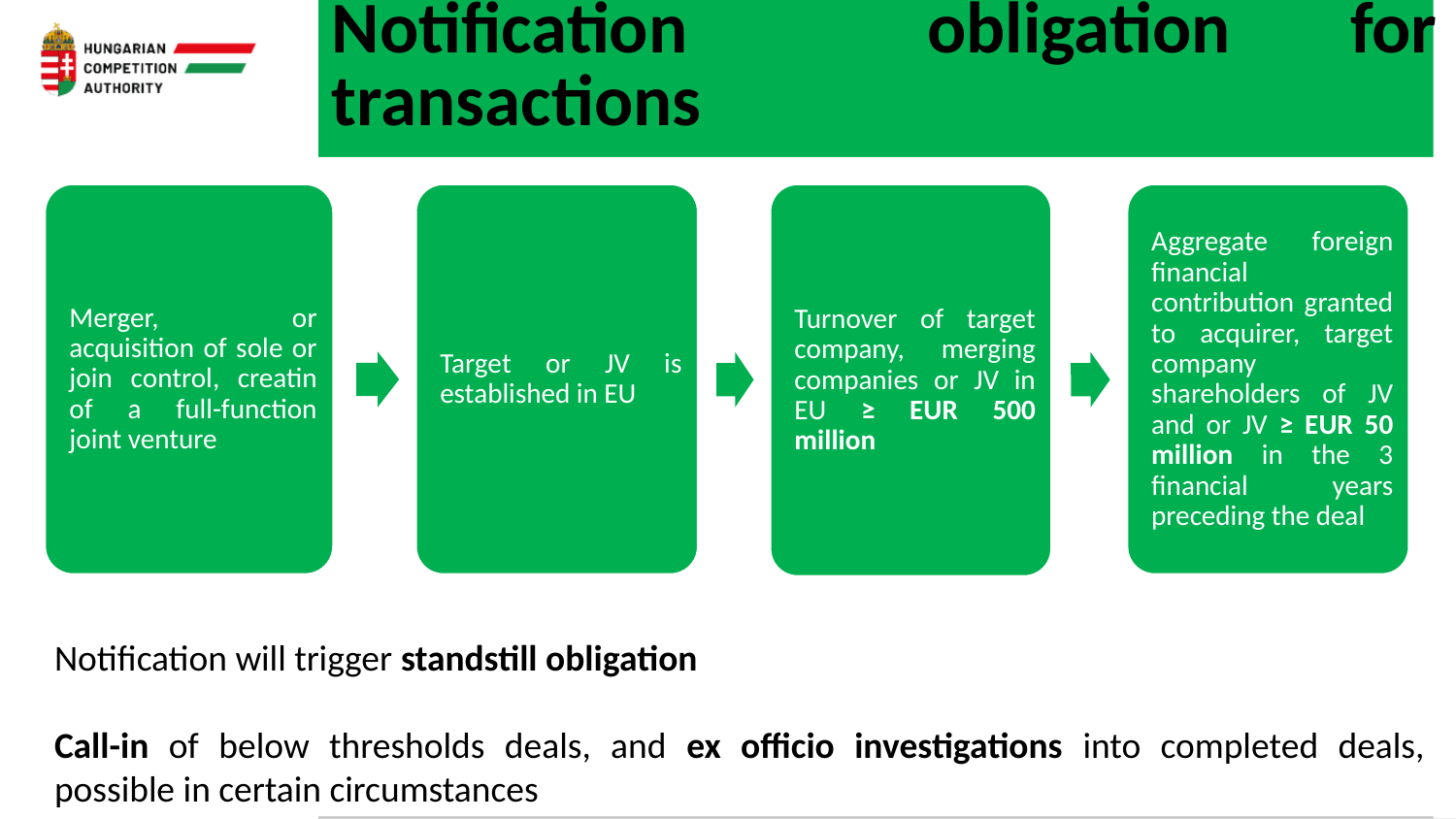

Notification  obligation for transactions
Merger, or acquisition of sole or join control, creatin of a full-function joint venture

Target or JV is established in EU

Turnover of target company, merging companies or JV in EU ≥ EUR 500 million

Aggregate foreign financial contribution granted to acquirer, target company shareholders of JV and or JV ≥ EUR 50 million in the 3 financial years preceding the deal

Notification will trigger standstill obligation

Call-in of below thresholds deals, and ex officio investigations into completed deals, possible in certain circumstances